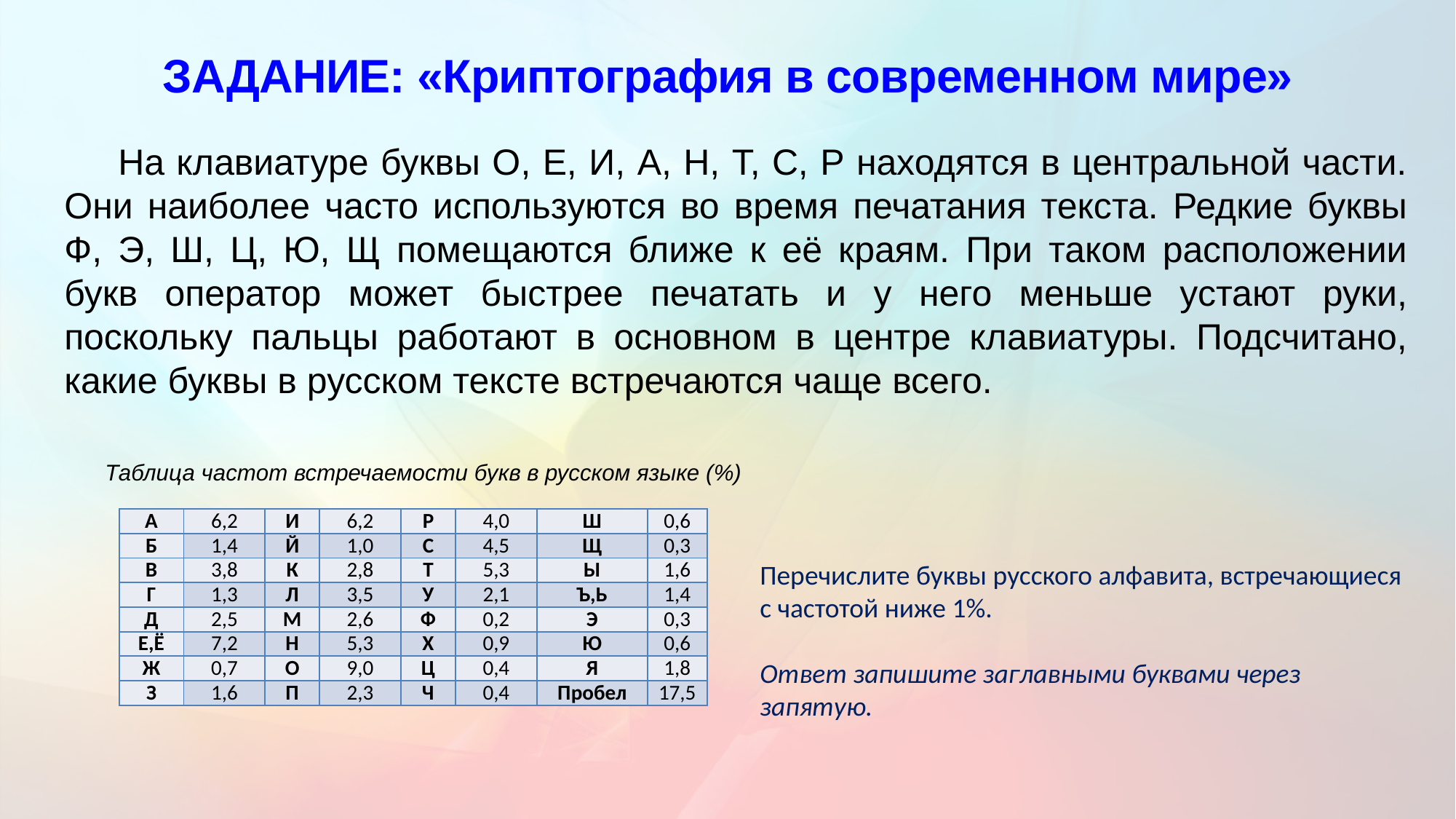

# ЗАДАНИЕ: «Криптография в современном мире»
На клавиатуре буквы О, Е, И, А, Н, Т, С, Р находятся в центральной части. Они наиболее часто используются во время печатания текста. Редкие буквы Ф, Э, Ш, Ц, Ю, Щ помещаются ближе к её краям. При таком расположении букв оператор может быстрее печатать и у него меньше устают руки, поскольку пальцы работают в основном в центре клавиатуры. Подсчитано, какие буквы в русском тексте встречаются чаще всего.

    Таблица частот встречаемости букв в русском языке (%)
| А | 6,2 | И | 6,2 | Р | 4,0 | Ш | 0,6 |
| --- | --- | --- | --- | --- | --- | --- | --- |
| Б | 1,4 | Й | 1,0 | С | 4,5 | Щ | 0,3 |
| В | 3,8 | К | 2,8 | Т | 5,3 | Ы | 1,6 |
| Г | 1,3 | Л | 3,5 | У | 2,1 | Ъ,Ь | 1,4 |
| Д | 2,5 | М | 2,6 | Ф | 0,2 | Э | 0,3 |
| Е,Ё | 7,2 | Н | 5,3 | Х | 0,9 | Ю | 0,6 |
| Ж | 0,7 | О | 9,0 | Ц | 0,4 | Я | 1,8 |
| З | 1,6 | П | 2,3 | Ч | 0,4 | Пробел | 17,5 |
Перечислите буквы русского алфавита, встречающиеся с частотой ниже 1%.

Ответ запишите заглавными буквами через запятую.